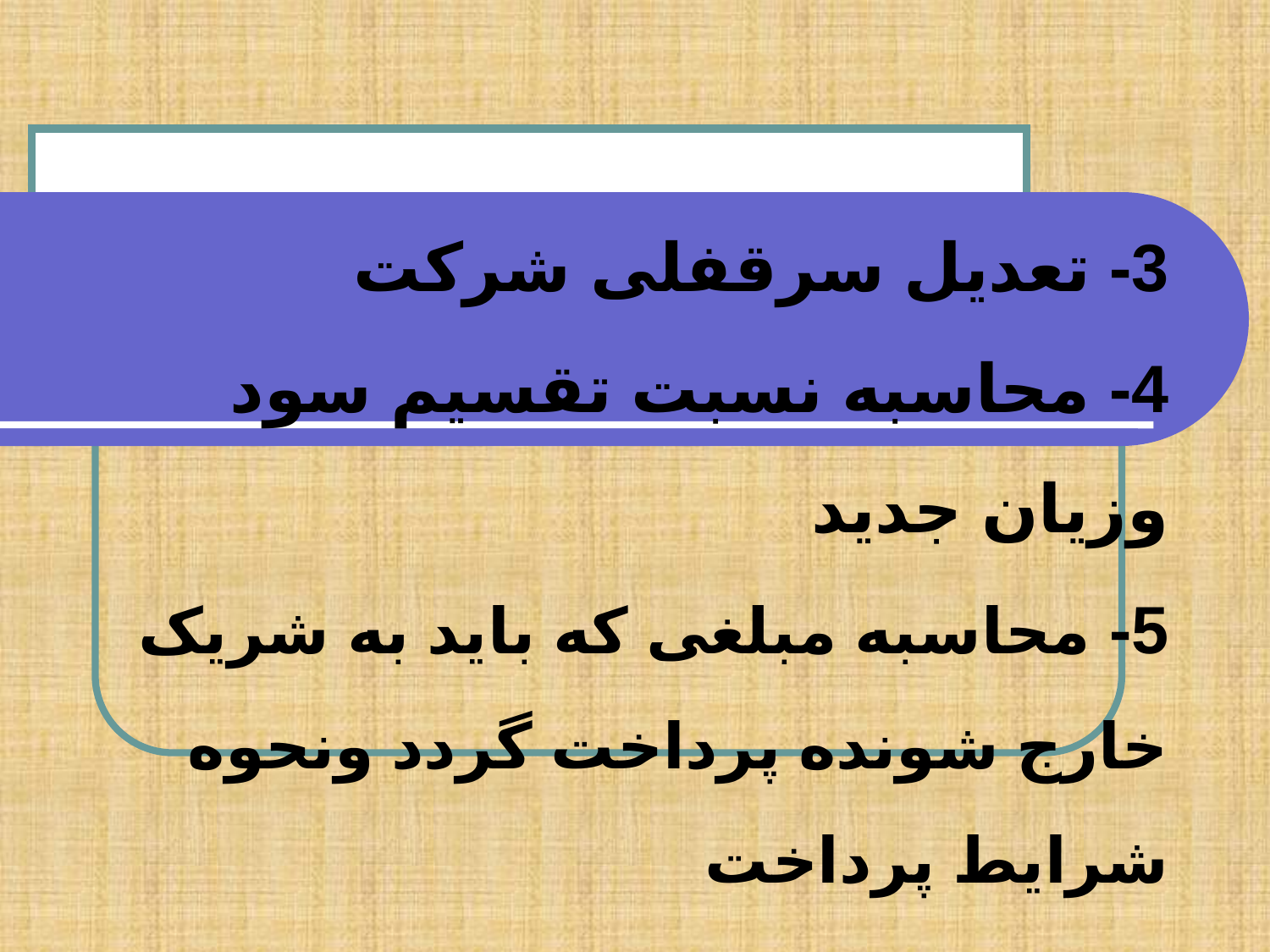

# 3- تعدیل سرقفلی شرکت 4- محاسبه نسبت تقسیم سود وزیان جدید 5- محاسبه مبلغی که باید به شریک خارج شونده پرداخت گردد ونحوه شرایط پرداخت